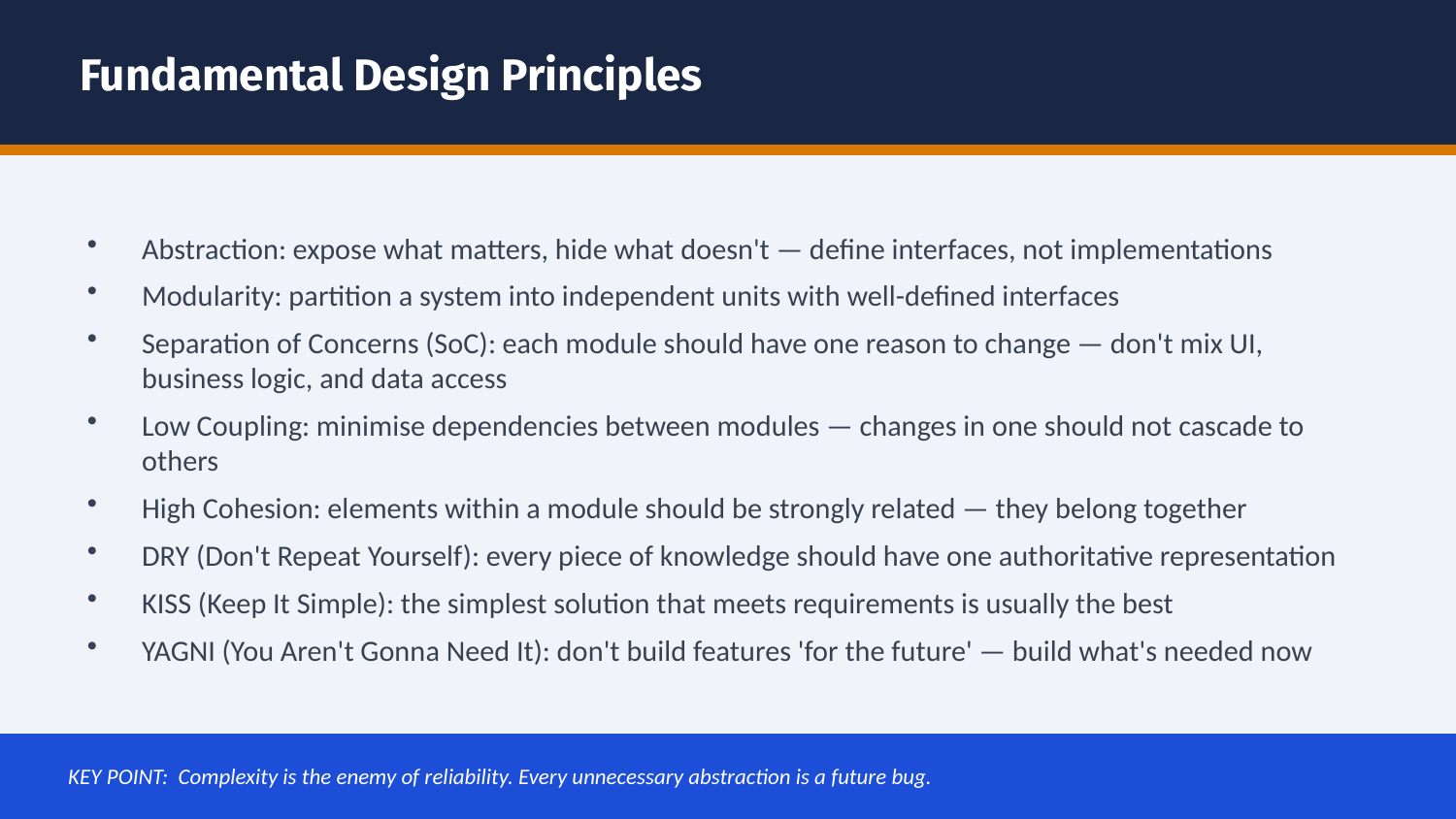

Fundamental Design Principles

Abstraction: expose what matters, hide what doesn't — define interfaces, not implementations
Modularity: partition a system into independent units with well-defined interfaces
Separation of Concerns (SoC): each module should have one reason to change — don't mix UI, business logic, and data access
Low Coupling: minimise dependencies between modules — changes in one should not cascade to others
High Cohesion: elements within a module should be strongly related — they belong together
DRY (Don't Repeat Yourself): every piece of knowledge should have one authoritative representation
KISS (Keep It Simple): the simplest solution that meets requirements is usually the best
YAGNI (You Aren't Gonna Need It): don't build features 'for the future' — build what's needed now

  KEY POINT:  Complexity is the enemy of reliability. Every unnecessary abstraction is a future bug.